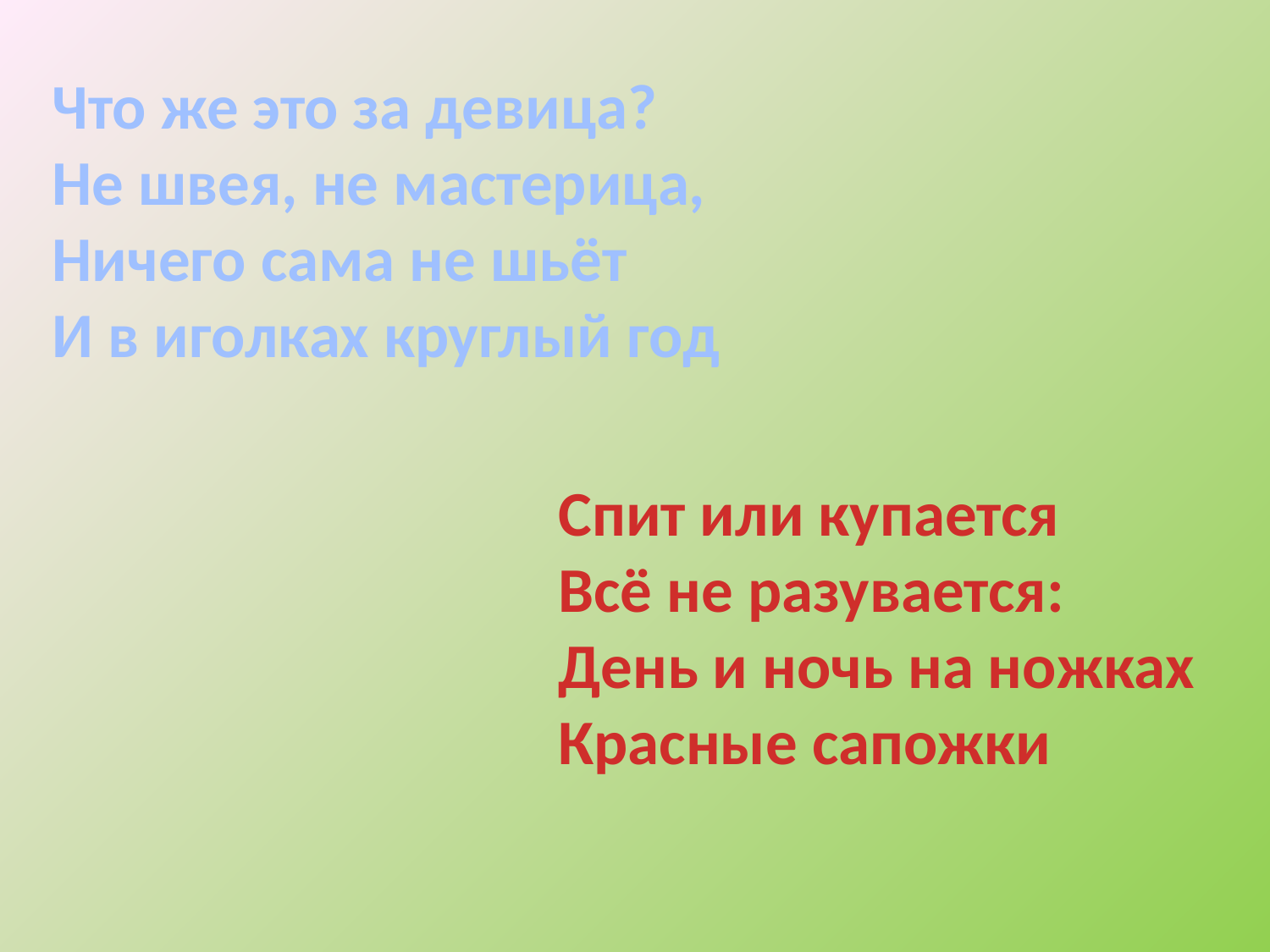

Что же это за девица?
Не швея, не мастерица,
Ничего сама не шьёт
И в иголках круглый год
Спит или купается
Всё не разувается:
День и ночь на ножках
Красные сапожки